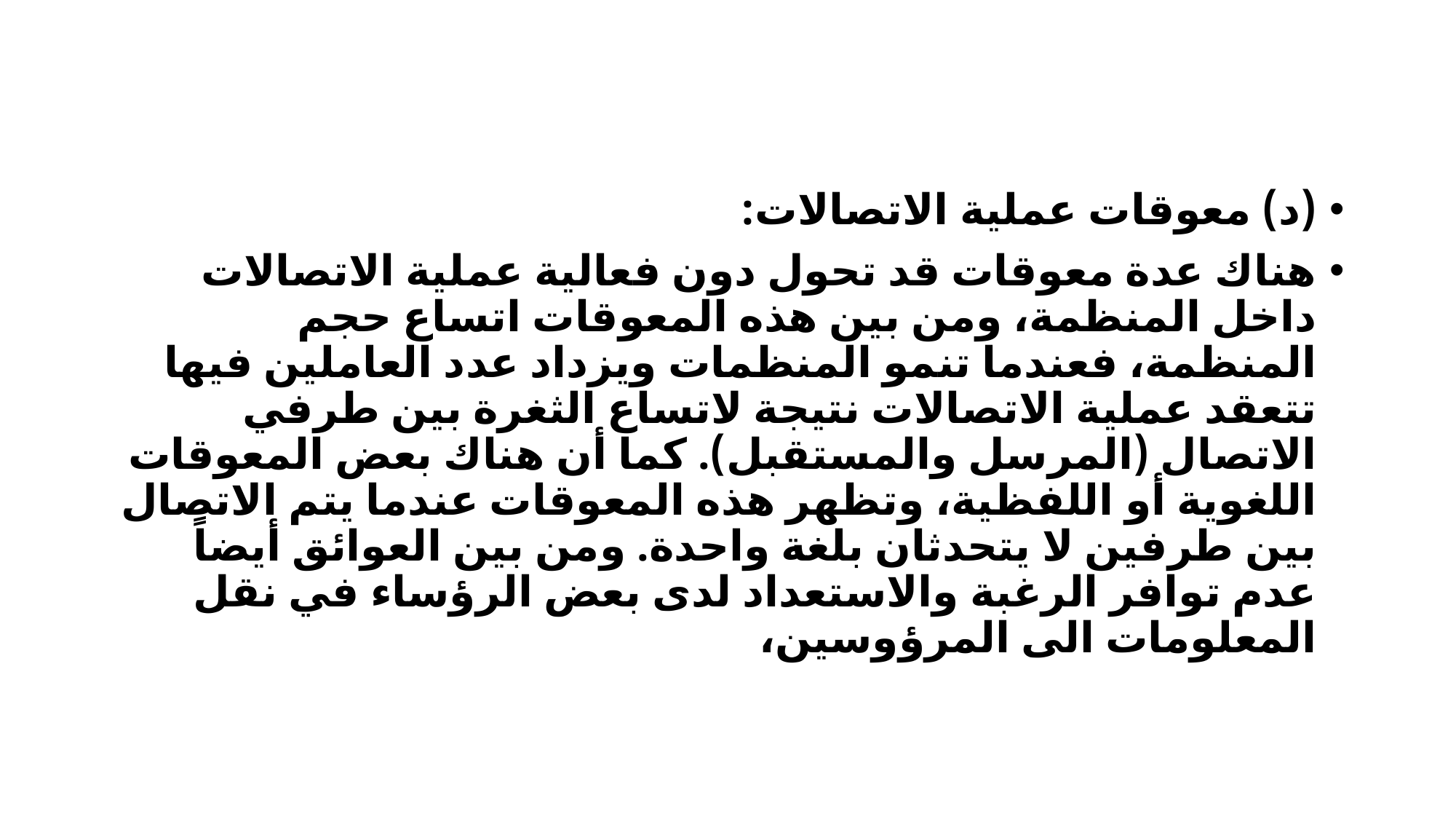

(‌د) معوقات عملية الاتصالات:
هناك عدة معوقات قد تحول دون فعالية عملية الاتصالات داخل المنظمة، ومن بين هذه المعوقات اتساع حجم المنظمة، فعندما تنمو المنظمات ويزداد عدد العاملين فيها تتعقد عملية الاتصالات نتيجة لاتساع الثغرة بين طرفي الاتصال (المرسل والمستقبل). كما أن هناك بعض المعوقات اللغوية أو اللفظية، وتظهر هذه المعوقات عندما يتم الاتصال بين طرفين لا يتحدثان بلغة واحدة. ومن بين العوائق أيضاً عدم توافر الرغبة والاستعداد لدى بعض الرؤساء في نقل المعلومات الى المرؤوسين،